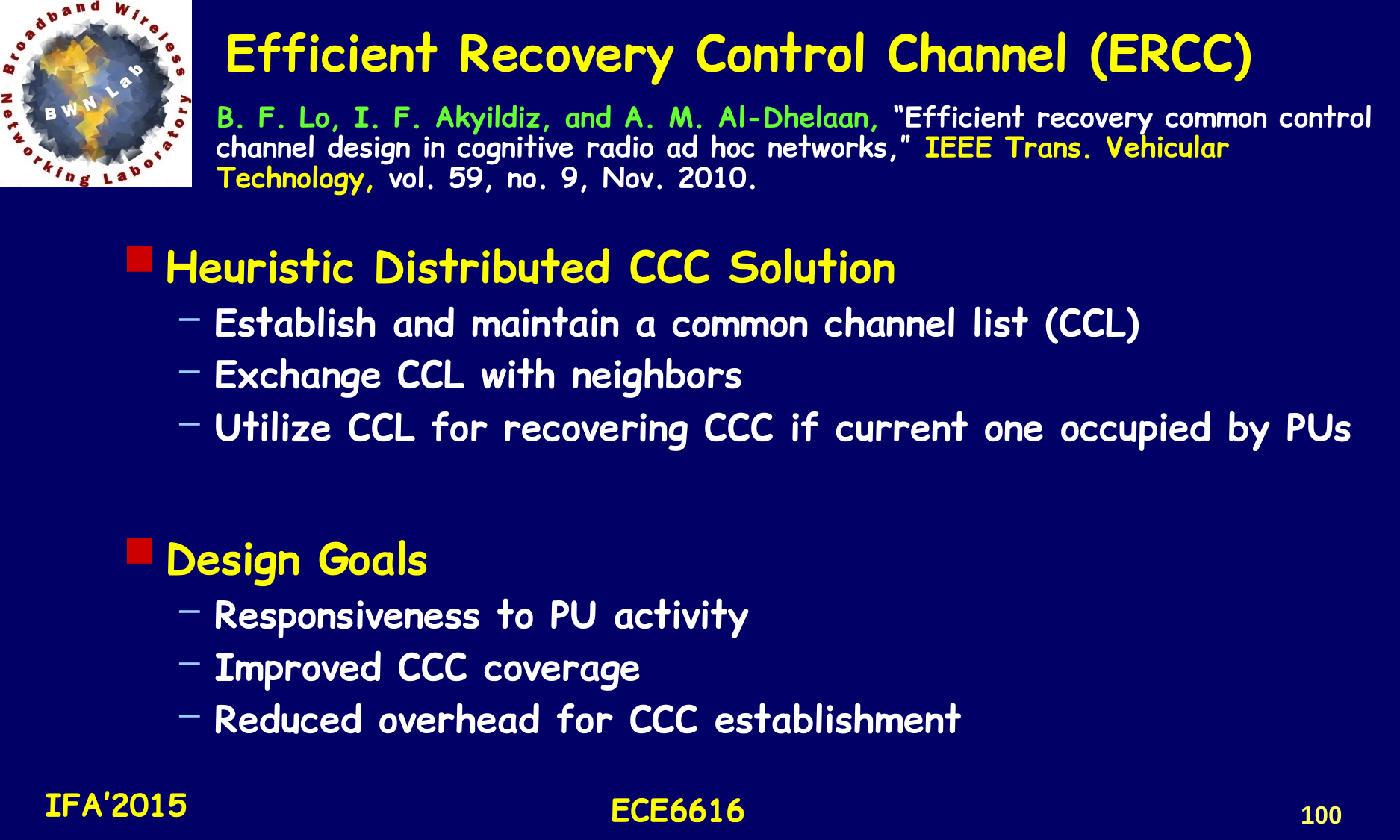

# Efficient Recovery Control Channel (ERCC)
B. F. Lo, I. F. Akyildiz, and A. M. Al-Dhelaan, “Efficient recovery common control channel design in cognitive radio ad hoc networks,” IEEE Trans. Vehicular Technology, vol. 59, no. 9, Nov. 2010.
Heuristic Distributed CCC Solution
Establish and maintain a common channel list (CCL)
Exchange CCL with neighbors
Utilize CCL for recovering CCC if current one occupied by PUs

Design Goals
Responsiveness to PU activity
Improved CCC coverage
Reduced overhead for CCC establishment

100